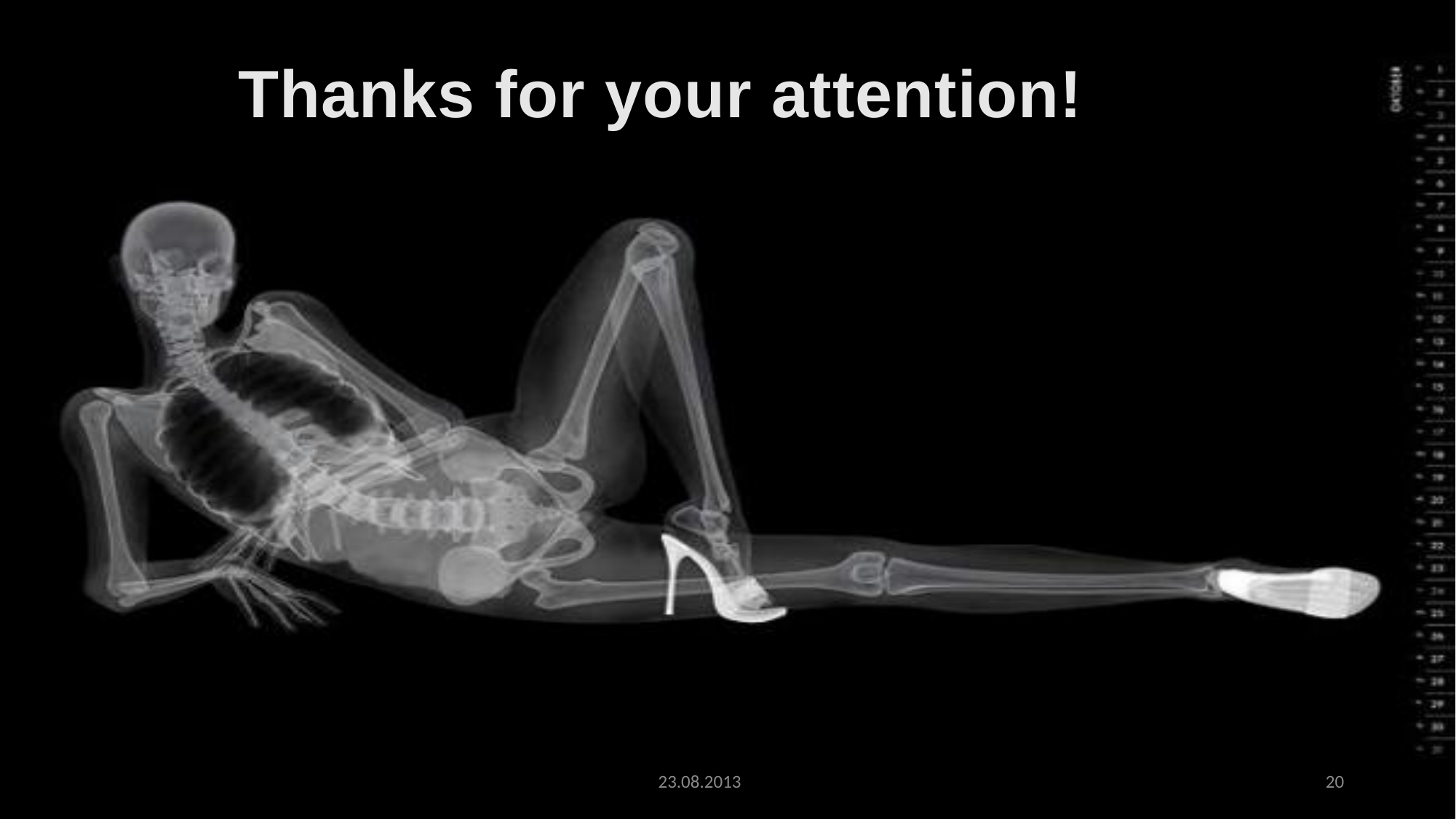

# Thanks for your attention!
23.08.2013
20